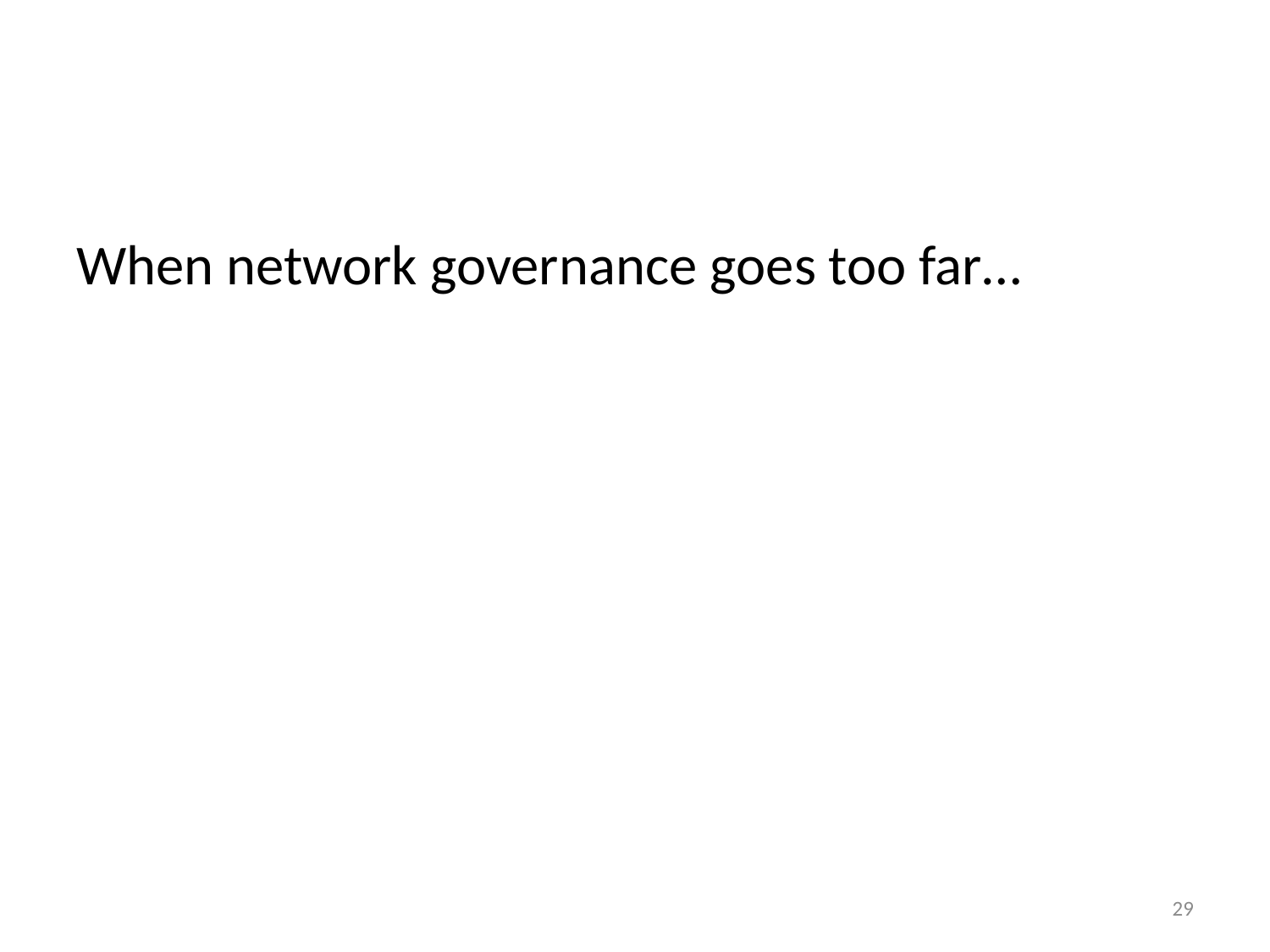

When network governance goes too far…
29